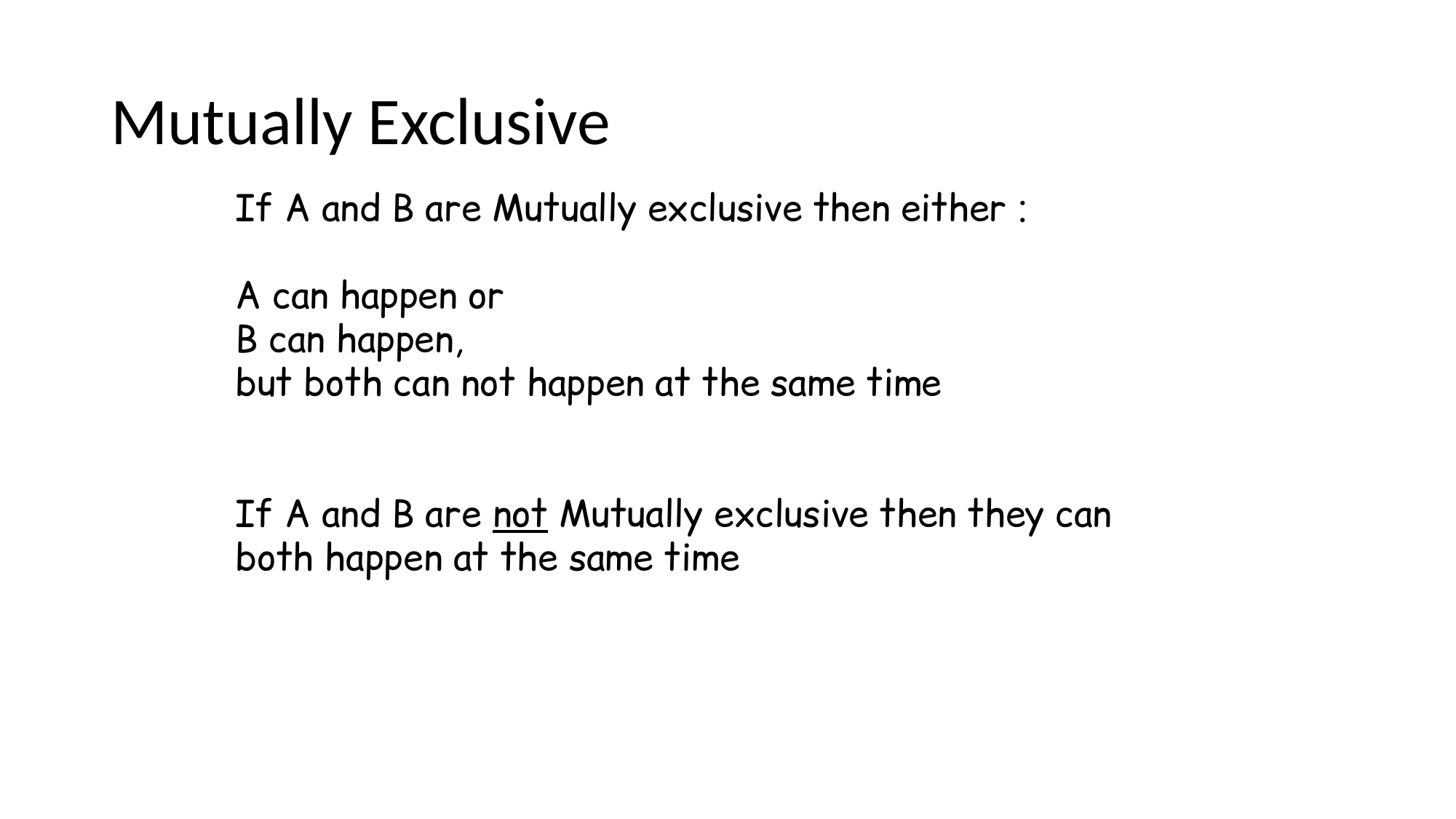

# Mutually Exclusive
If A and B are Mutually exclusive then either :

A can happen or
B can happen,
but both can not happen at the same time

If A and B are not Mutually exclusive then they can both happen at the same time